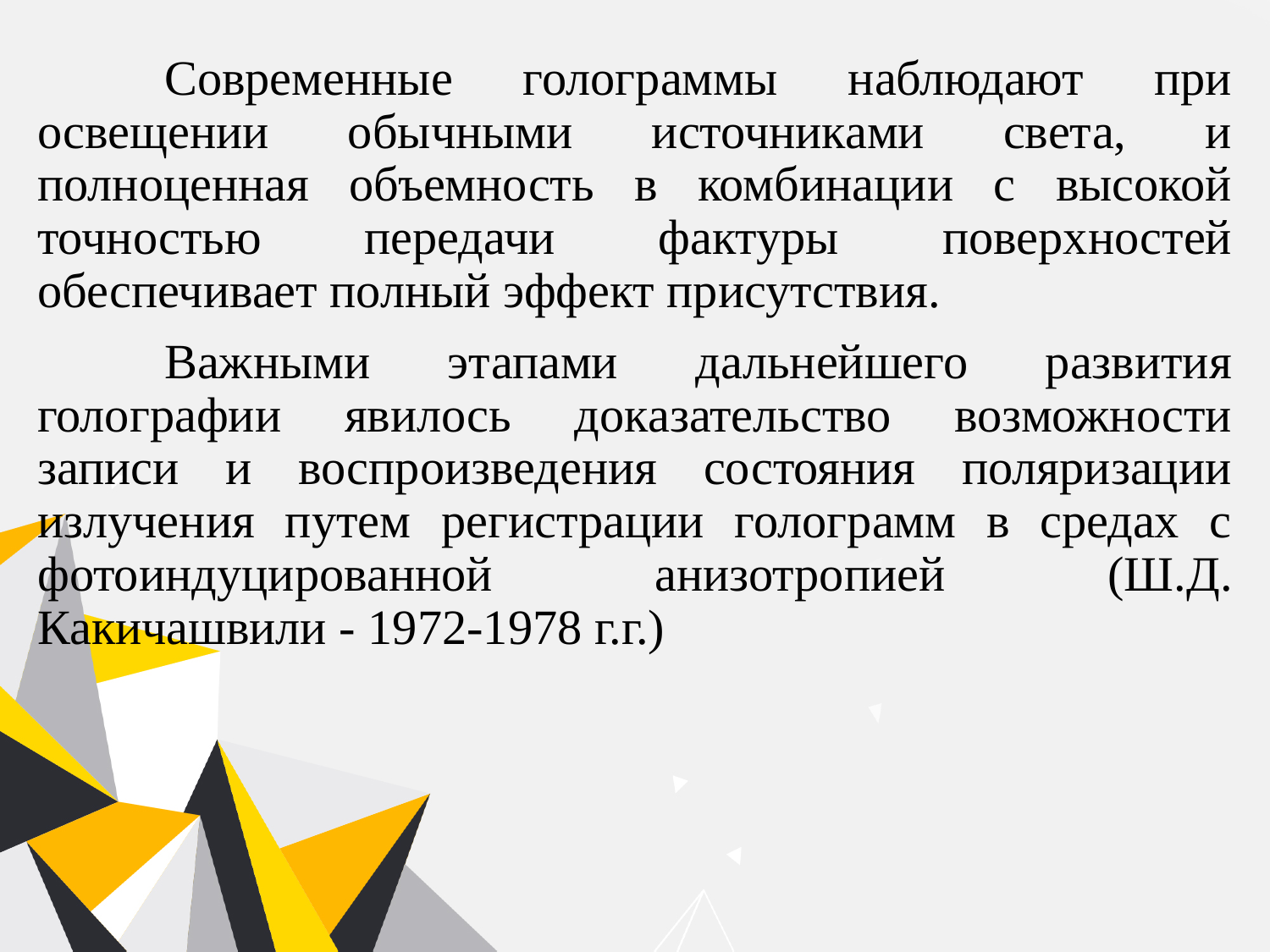

Современные голограммы наблюдают при освещении обычными источниками света, и полноценная объемность в комбинации с высокой точностью передачи фактуры поверхностей обеспечивает полный эффект присутствия.
	Важными этапами дальнейшего развития голографии явилось доказательство возможности записи и воспроизведения состояния поляризации излучения путем регистрации голограмм в средах с фотоиндуцированной анизотропией (Ш.Д. Какичашвили - 1972-1978 г.г.)